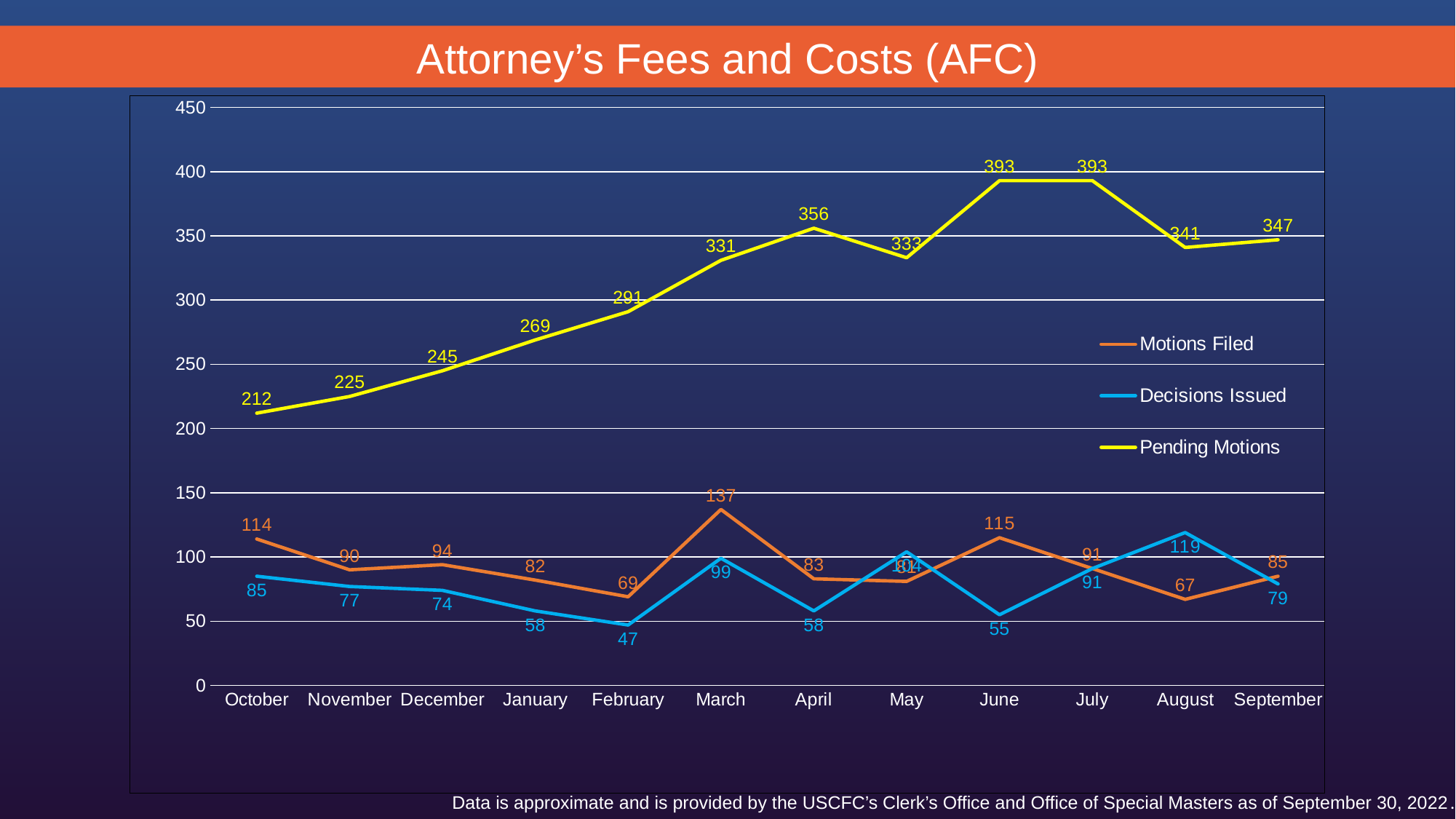

Attorney’s Fees and Costs (AFC)

### Chart

| Category | Motions Filed | Decisions Issued | Pending Motions |
|---|---|---|---|
| October | 114.0 | 85.0 | 212.0 |
| November | 90.0 | 77.0 | 225.0 |
| December | 94.0 | 74.0 | 245.0 |
| January | 82.0 | 58.0 | 269.0 |
| February | 69.0 | 47.0 | 291.0 |
| March | 137.0 | 99.0 | 331.0 |
| April | 83.0 | 58.0 | 356.0 |
| May | 81.0 | 104.0 | 333.0 |
| June | 115.0 | 55.0 | 393.0 |
| July | 91.0 | 91.0 | 393.0 |
| August | 67.0 | 119.0 | 341.0 |
| September | 85.0 | 79.0 | 347.0 |
Data is approximate and is provided by the USCFC’s Clerk’s Office and Office of Special Masters as of September 30, 2022.